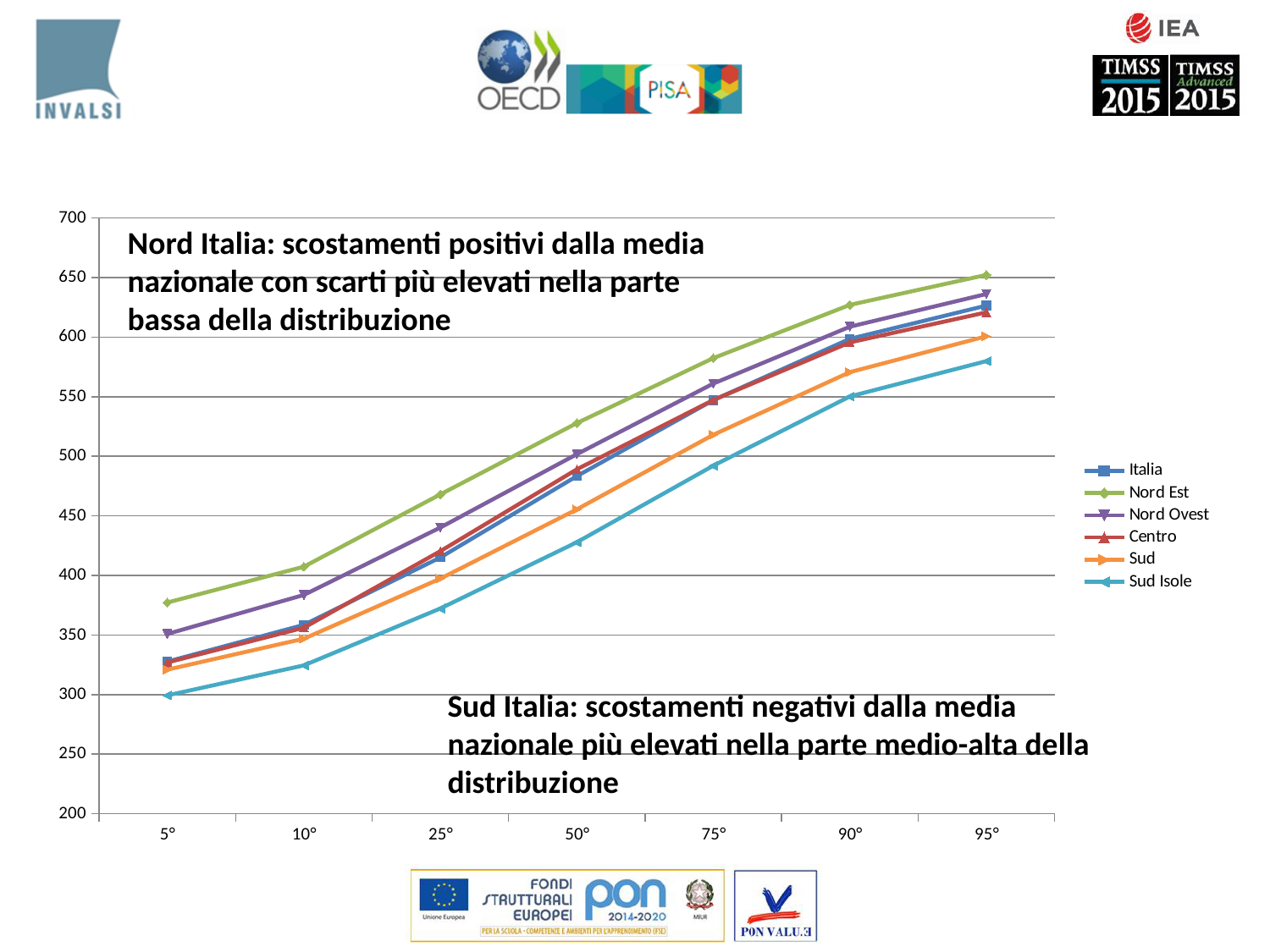

### Chart

| Category | Italia | Nord Est | Nord Ovest | Centro | Sud | Sud Isole |
|---|---|---|---|---|---|---|
| 5° | 327.7092999999999 | 377.2732999999998 | 350.86929999999995 | 326.9765999999995 | 320.9346999999998 | 299.3419 |
| 10° | 358.5156 | 407.2986999999996 | 383.64129999999994 | 356.1338 | 346.8930000000001 | 324.49189999999976 |
| 25° | 415.08279999999974 | 468.0366999999996 | 440.1744000000003 | 420.3537 | 397.30239999999975 | 372.2547 |
| 50° | 483.38900000000007 | 527.8622999999992 | 501.80069999999995 | 489.0826 | 455.50439999999975 | 427.86179999999973 |
| 75° | 547.092 | 582.3729000000001 | 561.0308 | 547.2407999999999 | 518.0403000000001 | 492.1197 |
| 90° | 598.5305 | 627.0119000000001 | 608.6942 | 595.5524999999996 | 570.5975000000001 | 550.2112 |
| 95° | 626.4542999999993 | 652.1841000000005 | 636.1654 | 620.7638999999999 | 600.6865 | 579.8336000000002 |
Nord Italia: scostamenti positivi dalla media nazionale con scarti più elevati nella parte bassa della distribuzione

Sud Italia: scostamenti negativi dalla media nazionale più elevati nella parte medio-alta della distribuzione